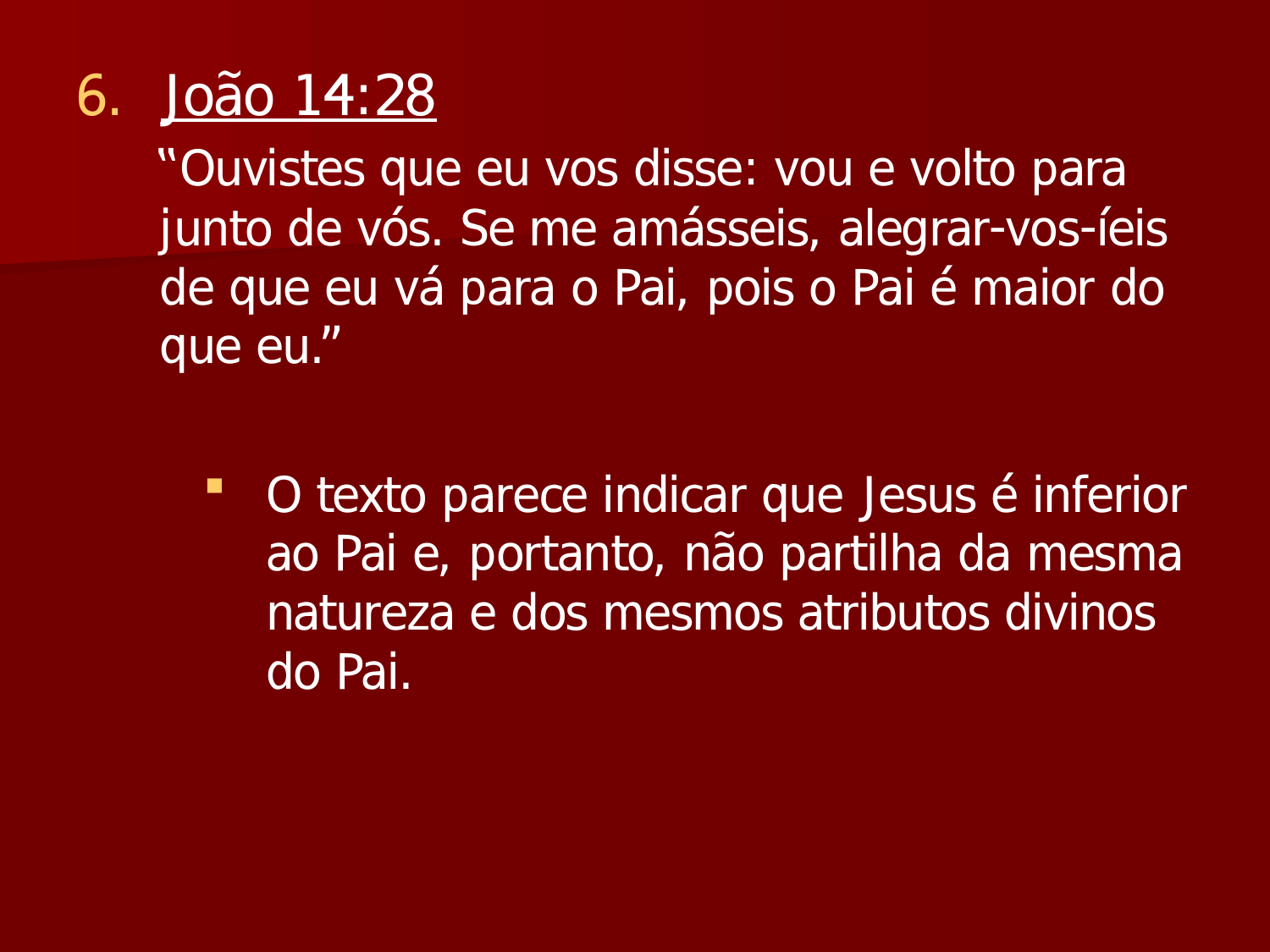

João 14:28
	“Ouvistes que eu vos disse: vou e volto para junto de vós. Se me amásseis, alegrar-vos-íeis de que eu vá para o Pai, pois o Pai é maior do que eu.”

O texto parece indicar que Jesus é inferior ao Pai e, portanto, não partilha da mesma natureza e dos mesmos atributos divinos do Pai.